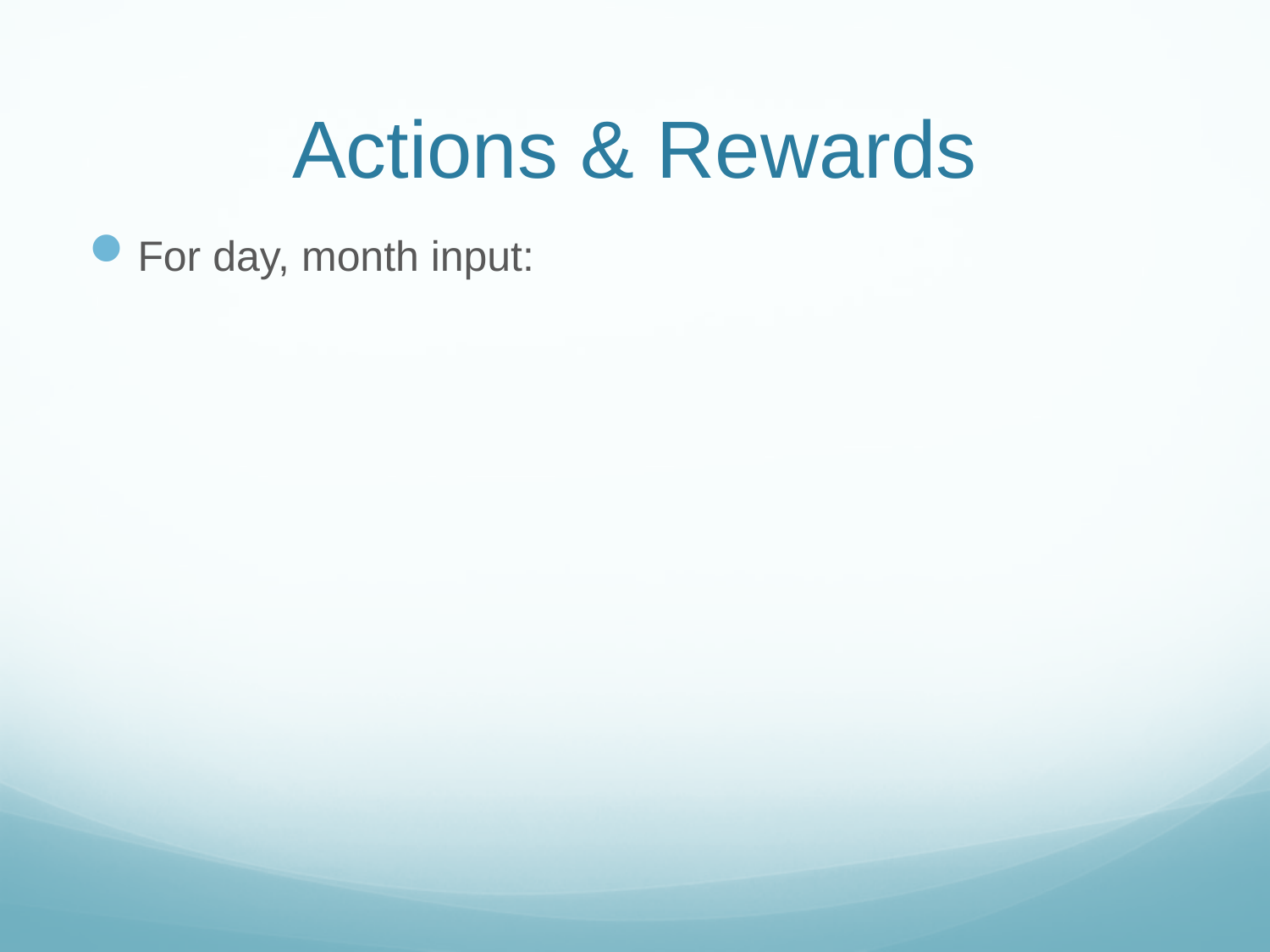

# Actions & Rewards
For day, month input: